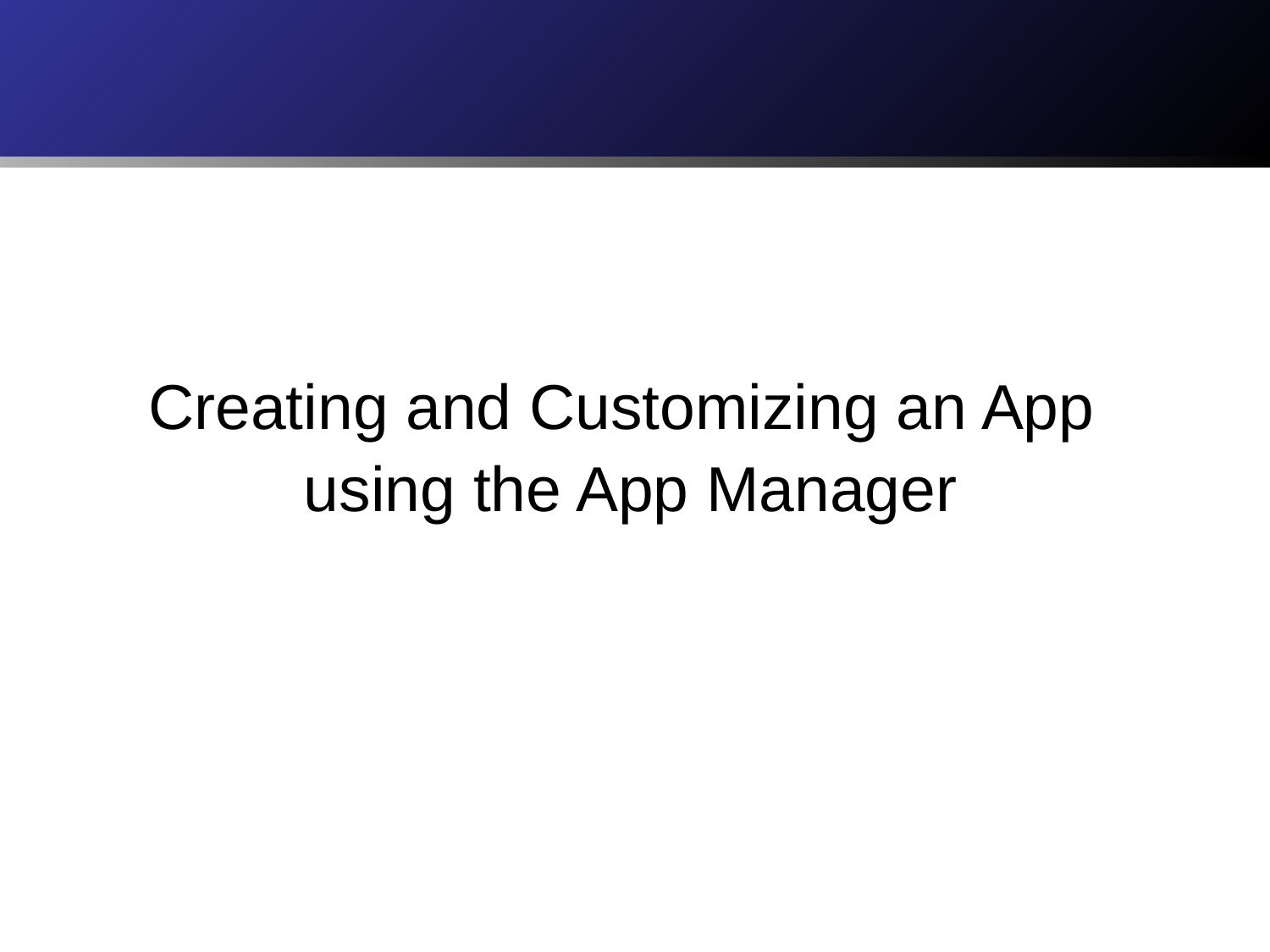

Creating and Customizing an App
using the App Manager